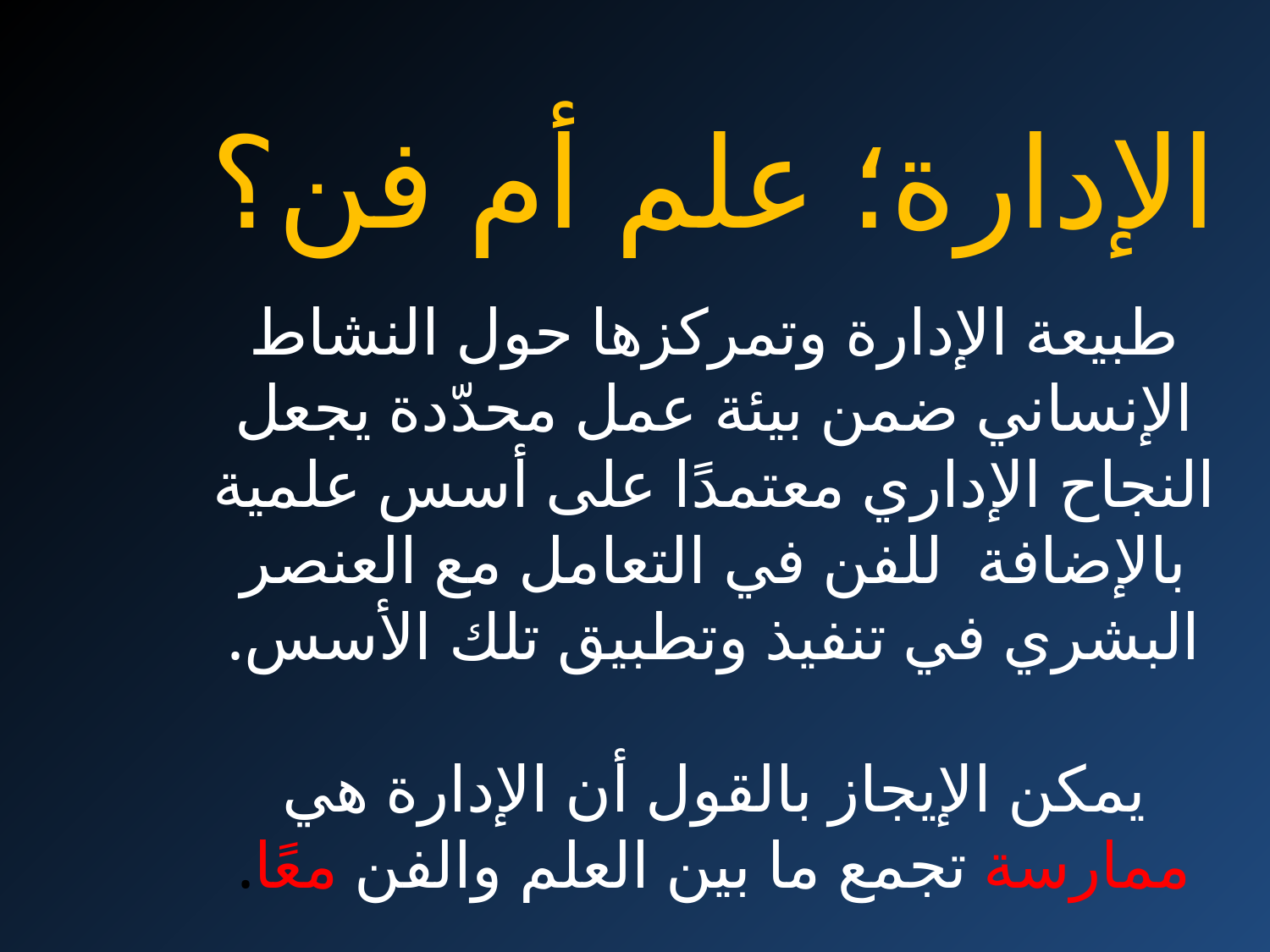

الإدارة؛ علم أم فن؟
طبيعة الإدارة وتمركزها حول النشاط الإنساني ضمن بيئة عمل محدّدة يجعل النجاح الإداري معتمدًا على أسس علمية بالإضافة  للفن في التعامل مع العنصر البشري في تنفيذ وتطبيق تلك الأسس.

يمكن الإيجاز بالقول أن الإدارة هي ممارسة تجمع ما بين العلم والفن معًا.